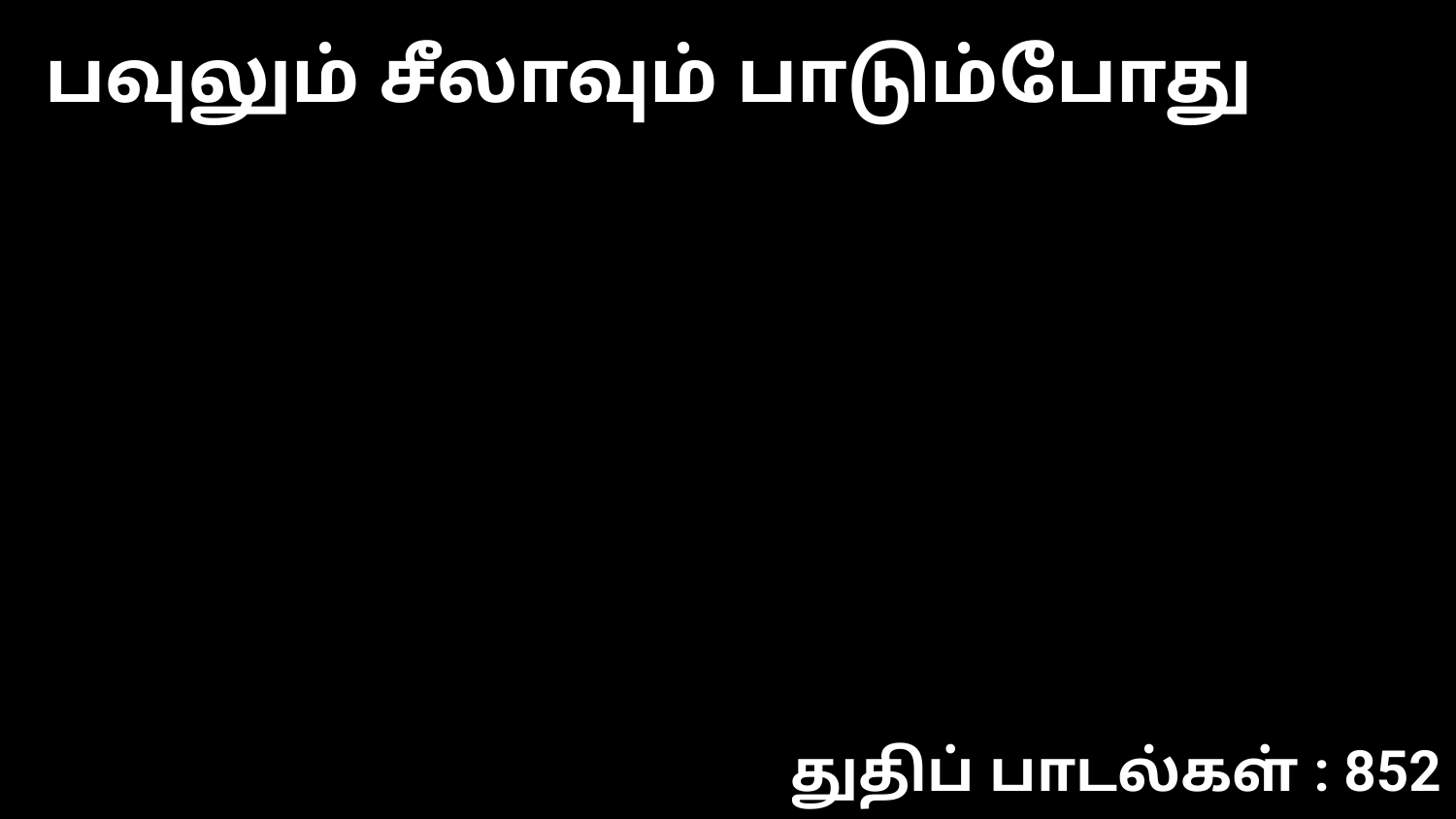

பவுலும் சீலாவும் பாடும்போது
துதிப் பாடல்கள் : 852